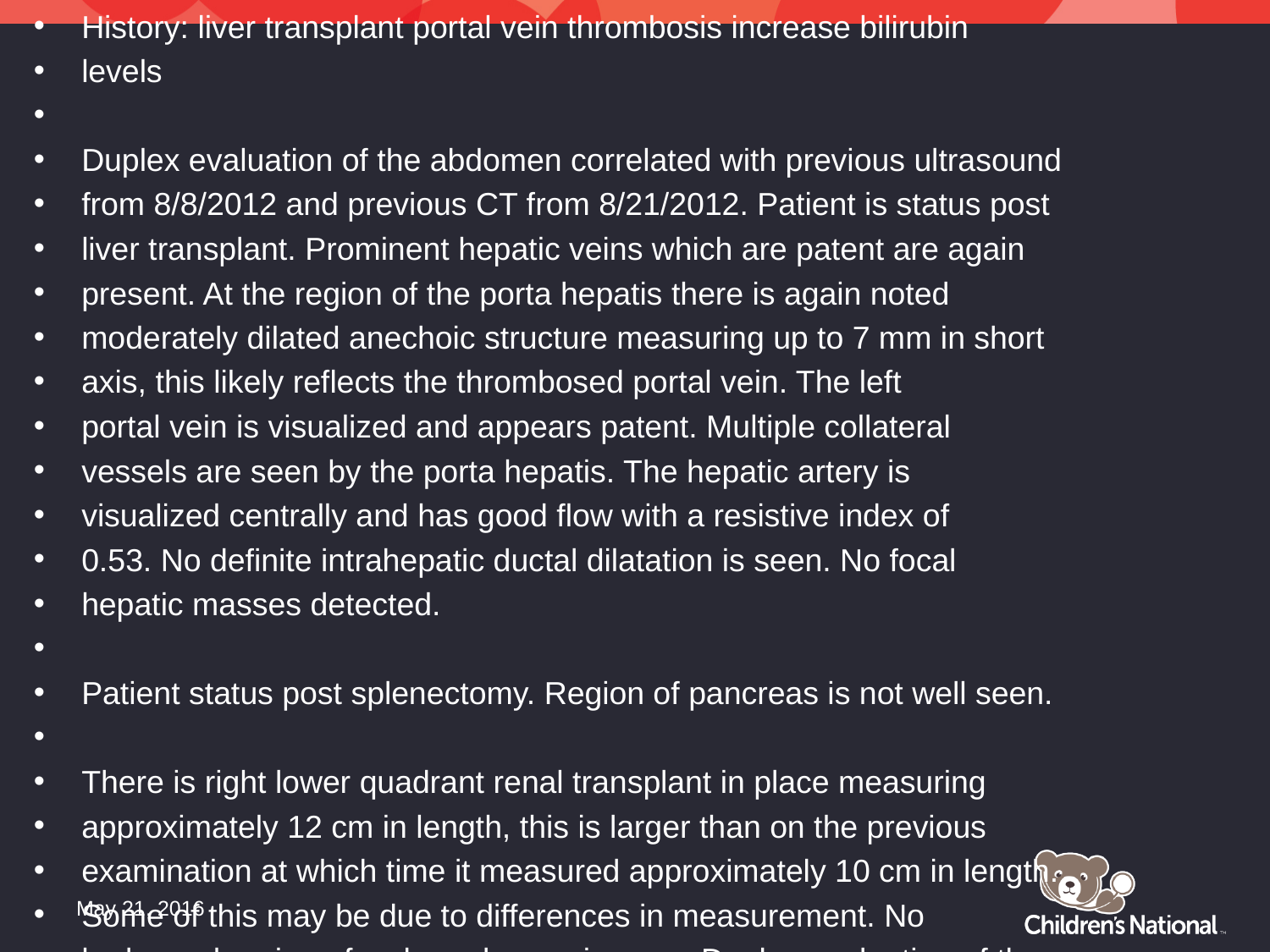

History: liver transplant portal vein thrombosis increase bilirubin
levels

Duplex evaluation of the abdomen correlated with previous ultrasound
from 8/8/2012 and previous CT from 8/21/2012. Patient is status post
liver transplant. Prominent hepatic veins which are patent are again
present. At the region of the porta hepatis there is again noted
moderately dilated anechoic structure measuring up to 7 mm in short
axis, this likely reflects the thrombosed portal vein. The left
portal vein is visualized and appears patent. Multiple collateral
vessels are seen by the porta hepatis. The hepatic artery is
visualized centrally and has good flow with a resistive index of
0.53. No definite intrahepatic ductal dilatation is seen. No focal
hepatic masses detected.

Patient status post splenectomy. Region of pancreas is not well seen.

There is right lower quadrant renal transplant in place measuring
approximately 12 cm in length, this is larger than on the previous
examination at which time it measured approximately 10 cm in length.
Some of this may be due to differences in measurement. No
hydronephrosis or focal renal mass is seen. Duplex evaluation of the
renal allograft shows resistive indices ranging from 0.65 at the main
renal artery to 0.78 at the anastomosis with the iliac artery. There
is patency of the main renal vein of the allograft. No perinephric
fluid collection is seen by the transplant.

Urinary bladder is normal in size in 2 planes and is moderately
distended. No free fluid is seen within the pelvis.

Native kidneys are small.

Impression: No definite intrahepatic biliary ductal dilatation is
seen.
Likely central portal venous thrombosis.
Good flow seen within the hepatic veins as well as the hepatic artery
within the liver transplant.
Normal appearance to the right lower quadrant renal transplant.

May 21, 2016